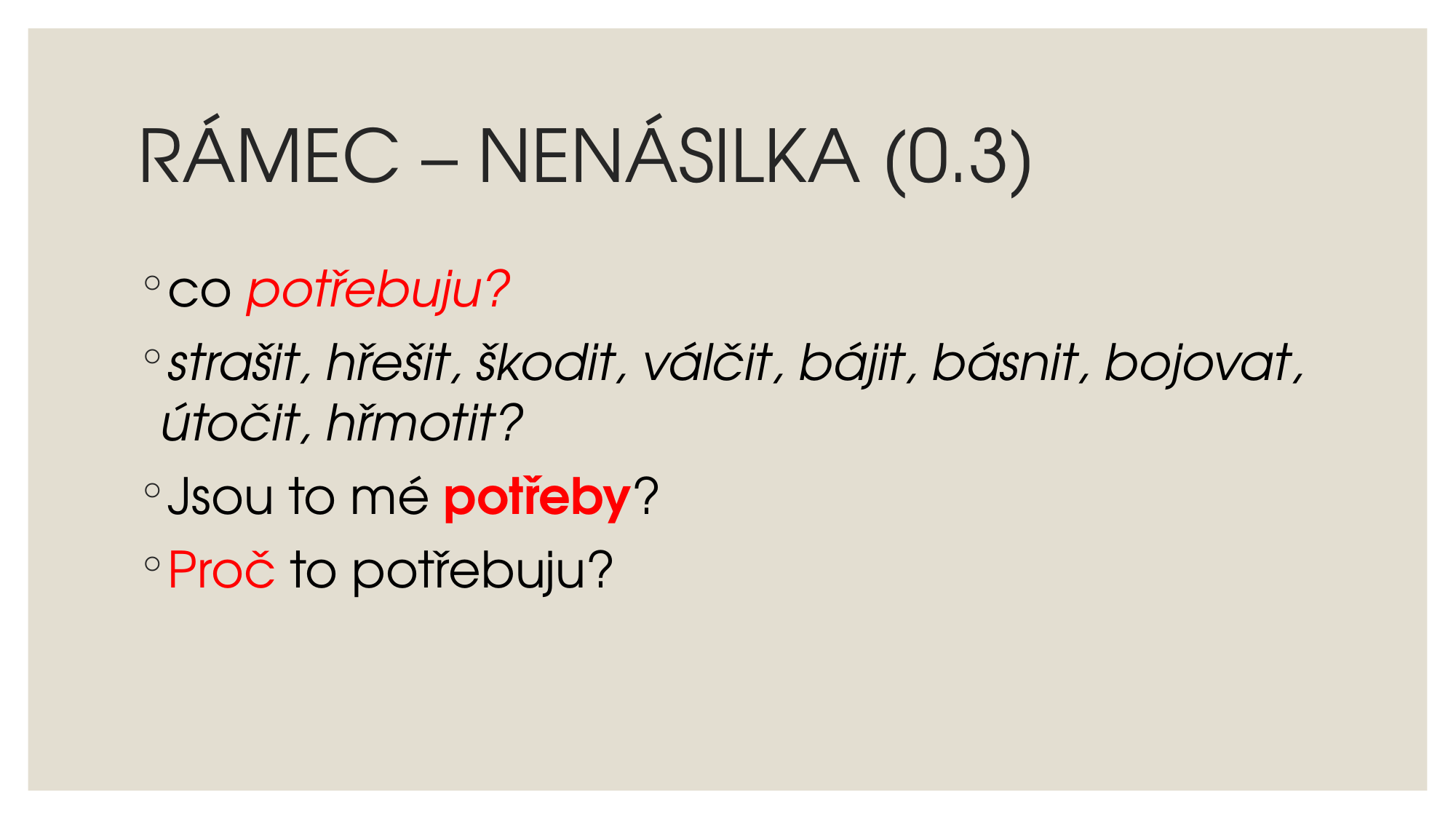

# RÁMEC – NENÁSILKA (0.3)
co potřebuju?
strašit, hřešit, škodit, válčit, bájit, básnit, bojovat, útočit, hřmotit?
Jsou to mé potřeby?
Proč to potřebuju?